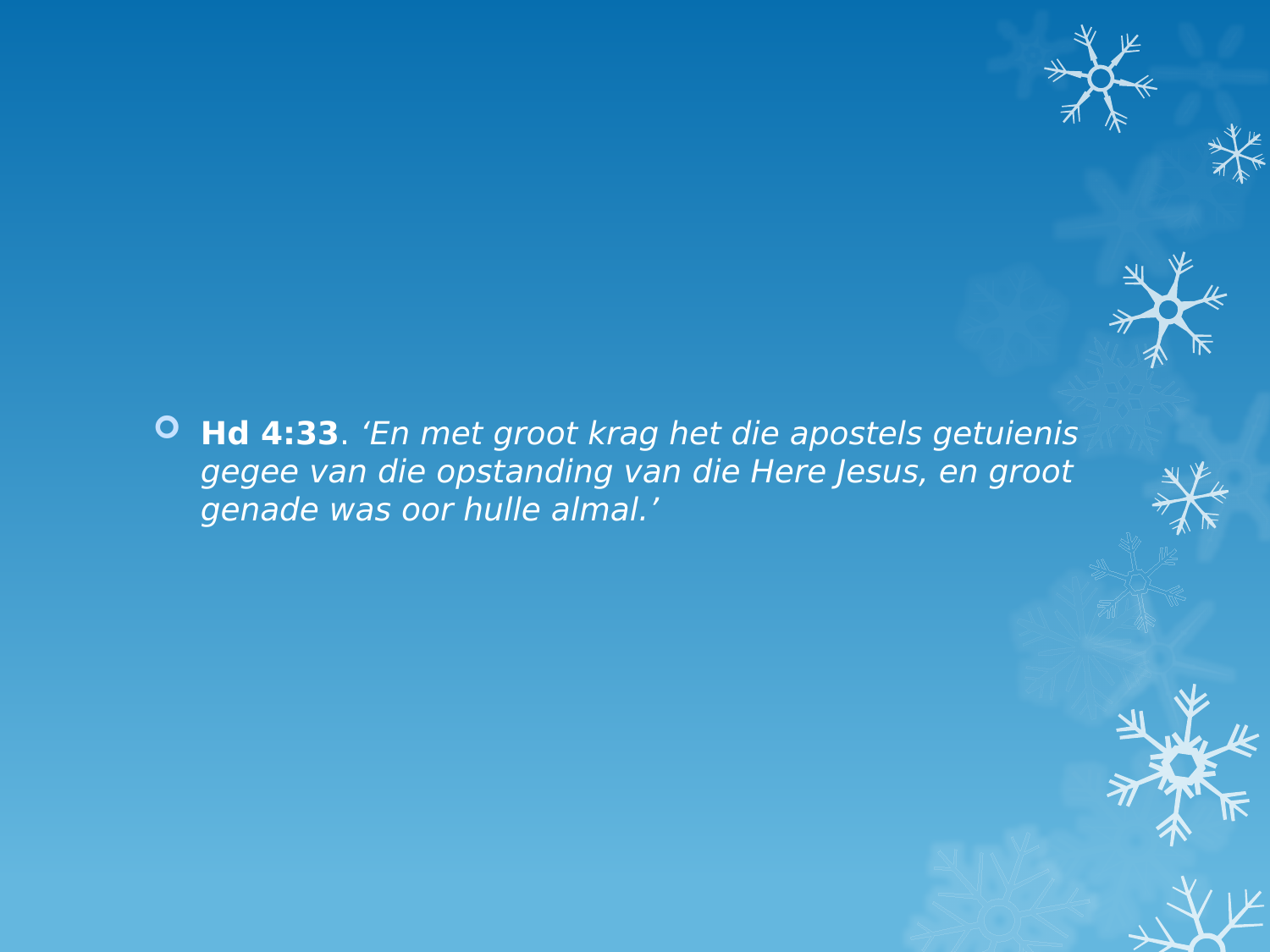

Hd 4:33. ‘En met groot krag het die apostels getuienis gegee van die opstanding van die Here Jesus, en groot genade was oor hulle almal.’